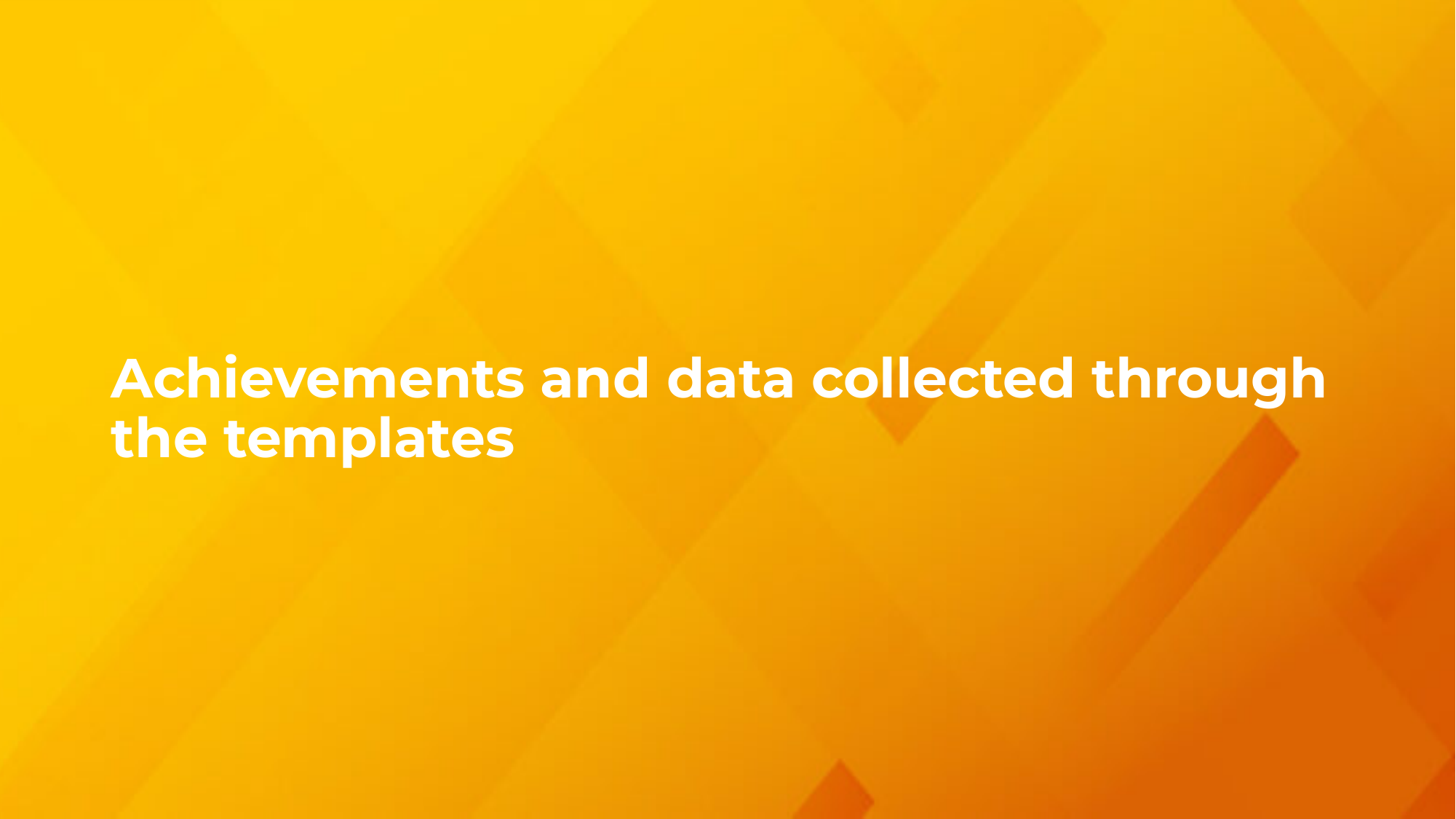

# Achievements and data collected through the templates